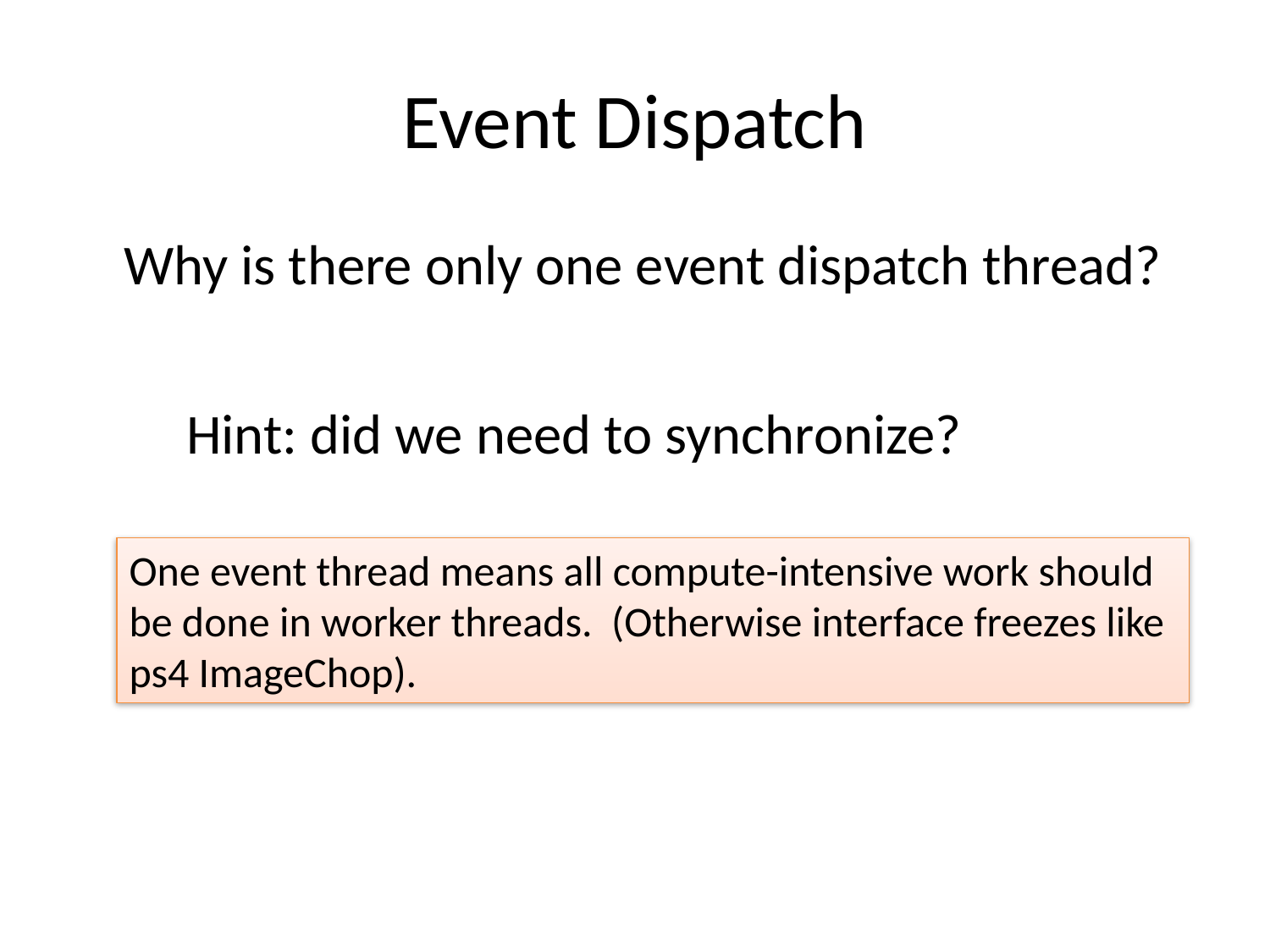

# Event Dispatch
	Why is there only one event dispatch thread?
Hint: did we need to synchronize?
One event thread means all compute-intensive work should be done in worker threads.  (Otherwise interface freezes like ps4 ImageChop).